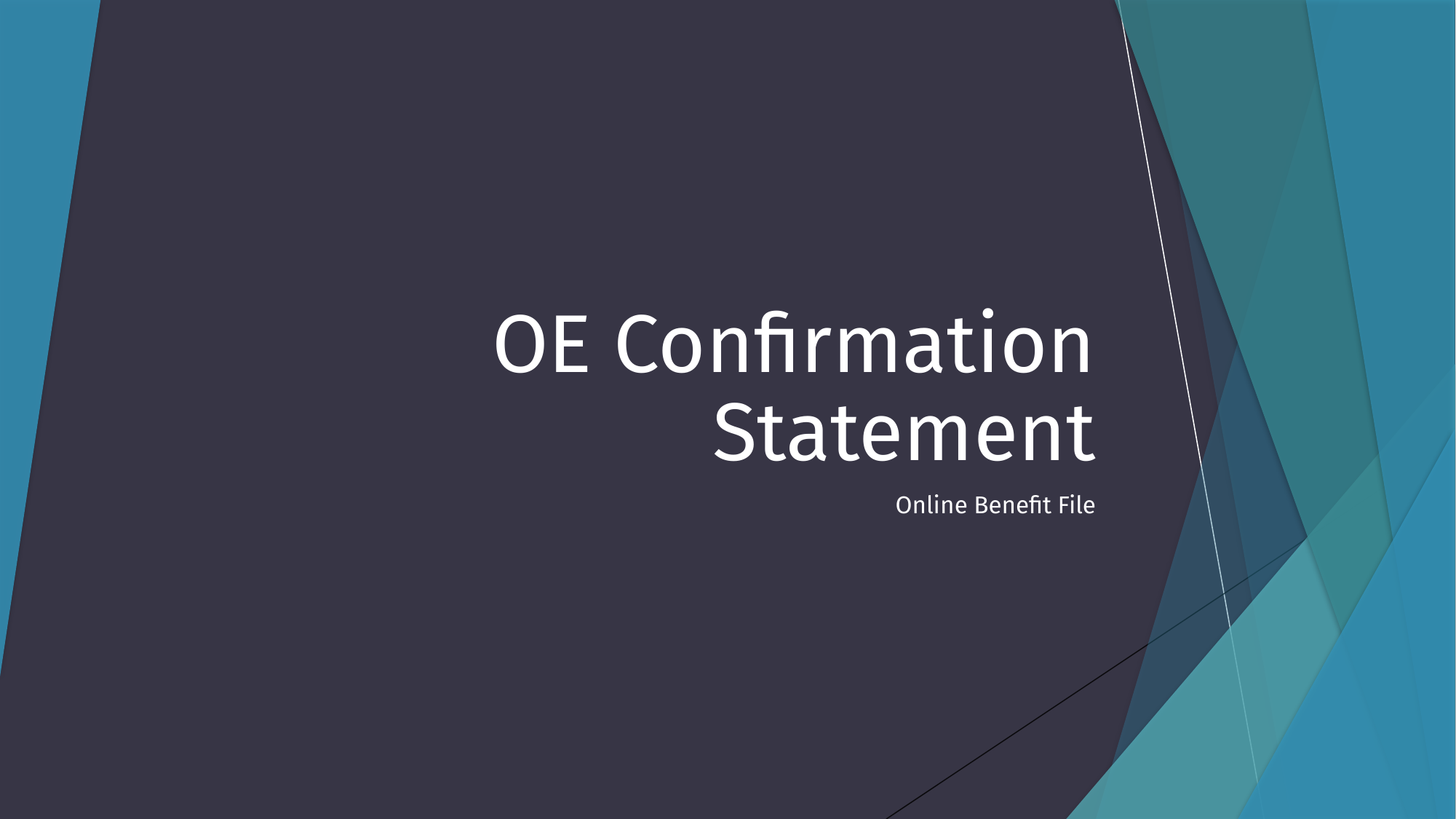

# OE Confirmation Statement
Online Benefit File